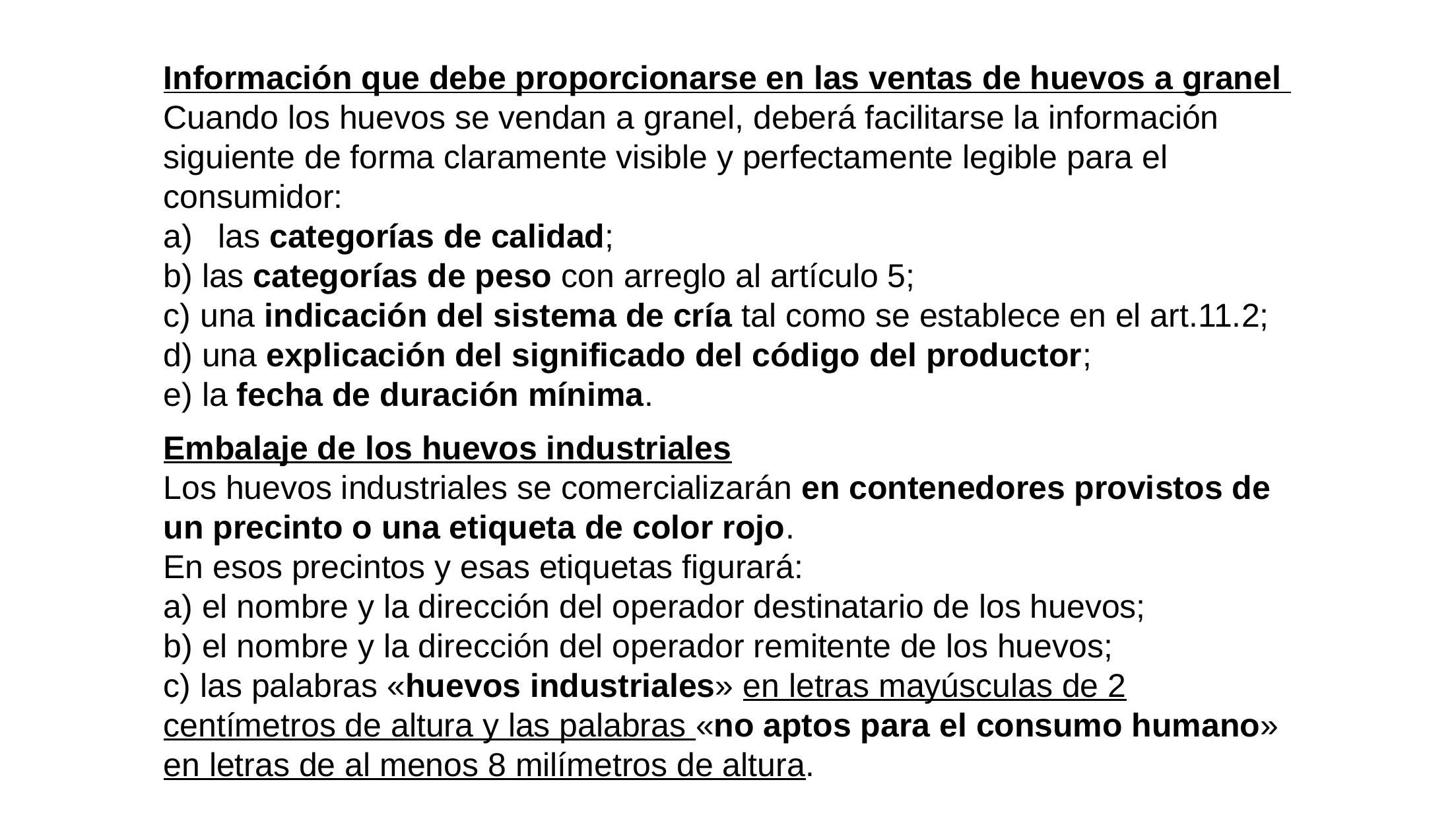

Información que debe proporcionarse en las ventas de huevos a granel
Cuando los huevos se vendan a granel, deberá facilitarse la información siguiente de forma claramente visible y perfectamente legible para el consumidor:
las categorías de calidad;
b) las categorías de peso con arreglo al artículo 5;
c) una indicación del sistema de cría tal como se establece en el art.11.2;
d) una explicación del significado del código del productor;
e) la fecha de duración mínima.
Embalaje de los huevos industriales
Los huevos industriales se comercializarán en contenedores provistos de un precinto o una etiqueta de color rojo.
En esos precintos y esas etiquetas figurará:
a) el nombre y la dirección del operador destinatario de los huevos;
b) el nombre y la dirección del operador remitente de los huevos;
c) las palabras «huevos industriales» en letras mayúsculas de 2 centímetros de altura y las palabras «no aptos para el consumo humano» en letras de al menos 8 milímetros de altura.